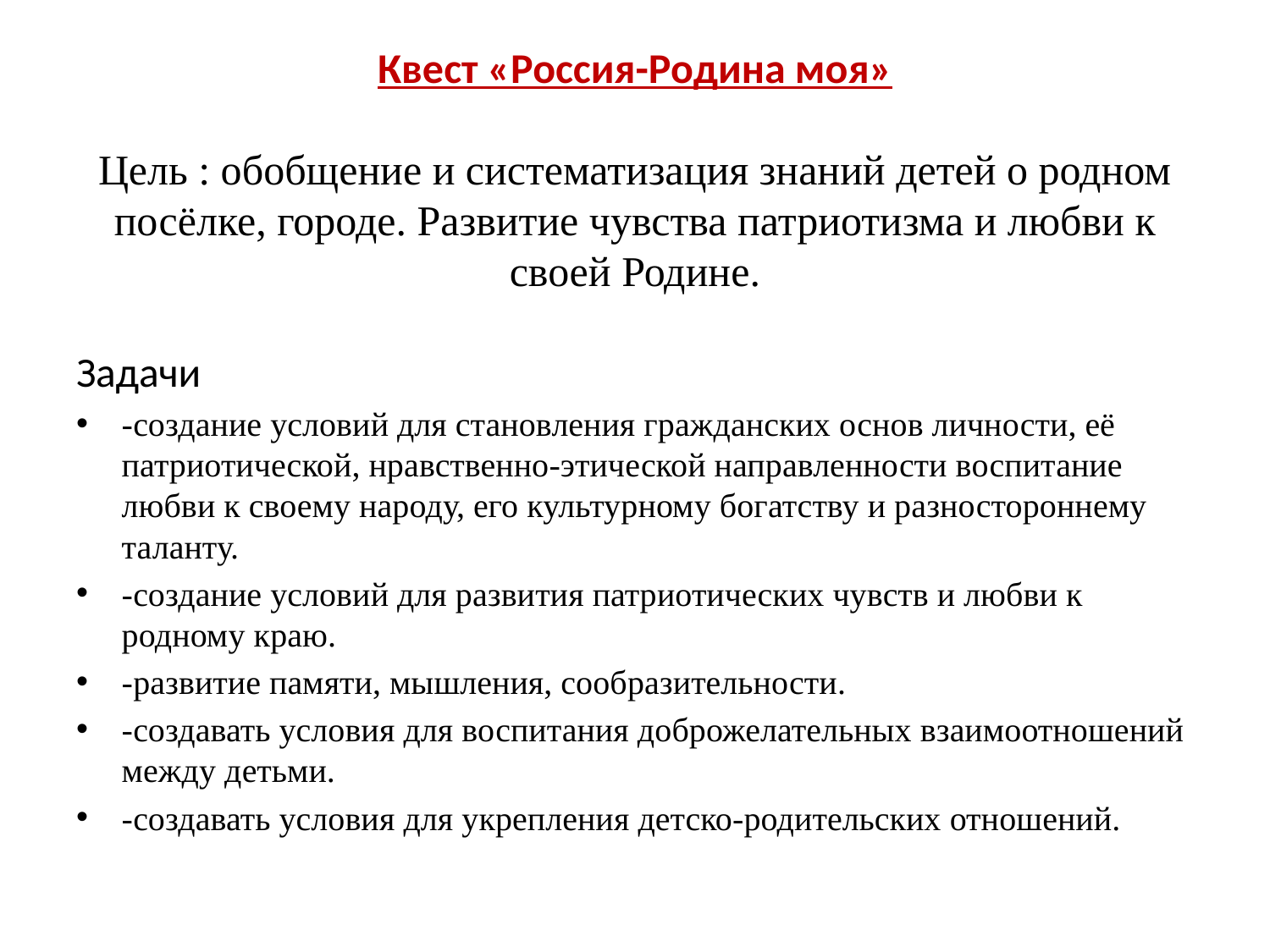

# Квест «Россия-Родина моя» Цель : обобщение и систематизация знаний детей о родном посёлке, городе. Развитие чувства патриотизма и любви к своей Родине.

Задачи
-создание условий для становления гражданских основ личности, её патриотической, нравственно-этической направленности воспитание любви к своему народу, его культурному богатству и разностороннему таланту.
-создание условий для развития патриотических чувств и любви к родному краю.
-развитие памяти, мышления, сообразительности.
-создавать условия для воспитания доброжелательных взаимоотношений между детьми.
-создавать условия для укрепления детско-родительских отношений.